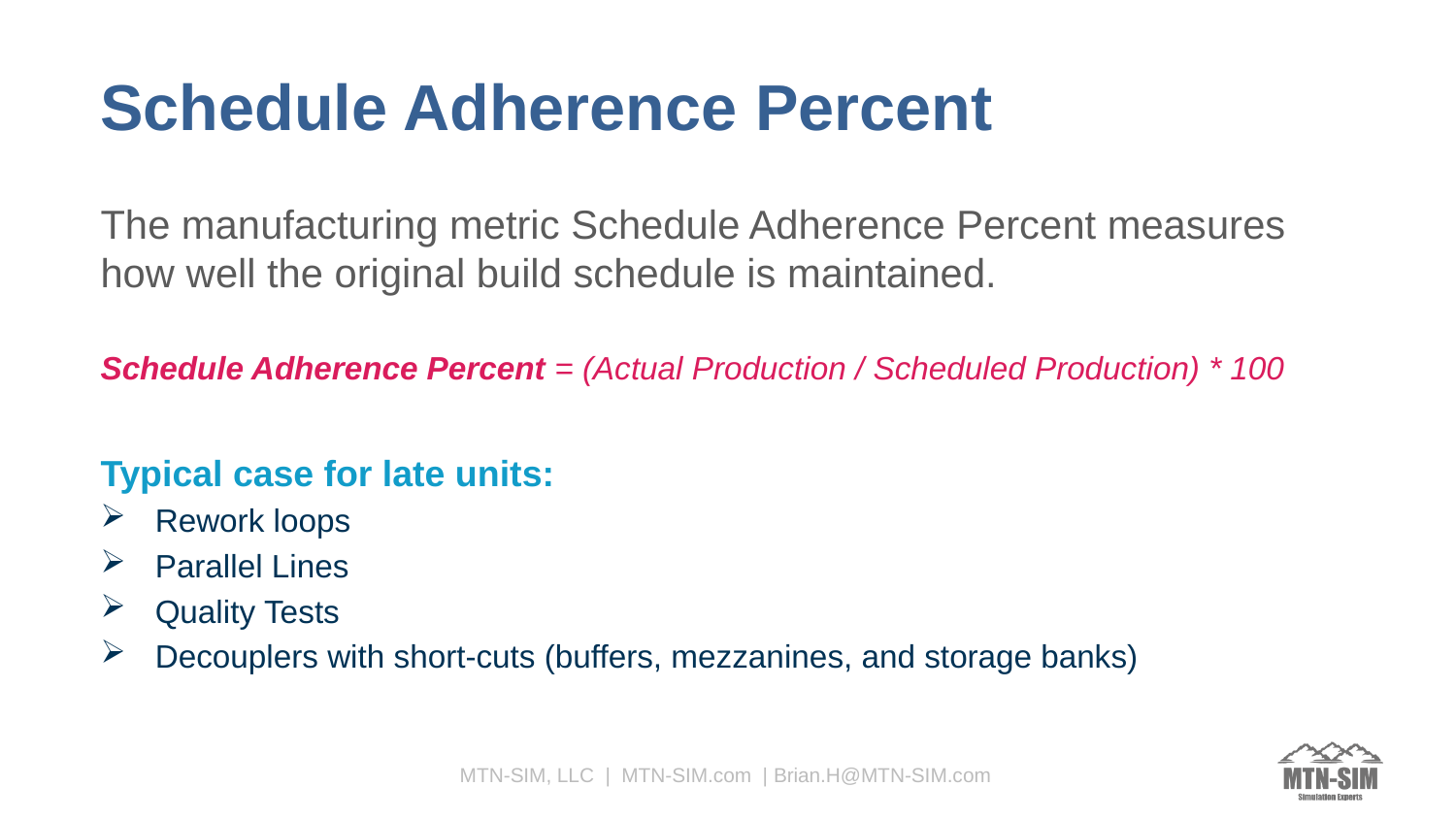

# Schedule Adherence Percent
The manufacturing metric Schedule Adherence Percent measures how well the original build schedule is maintained.

Schedule Adherence Percent = (Actual Production / Scheduled Production) * 100

Typical case for late units:
Rework loops
Parallel Lines
Quality Tests
Decouplers with short-cuts (buffers, mezzanines, and storage banks)